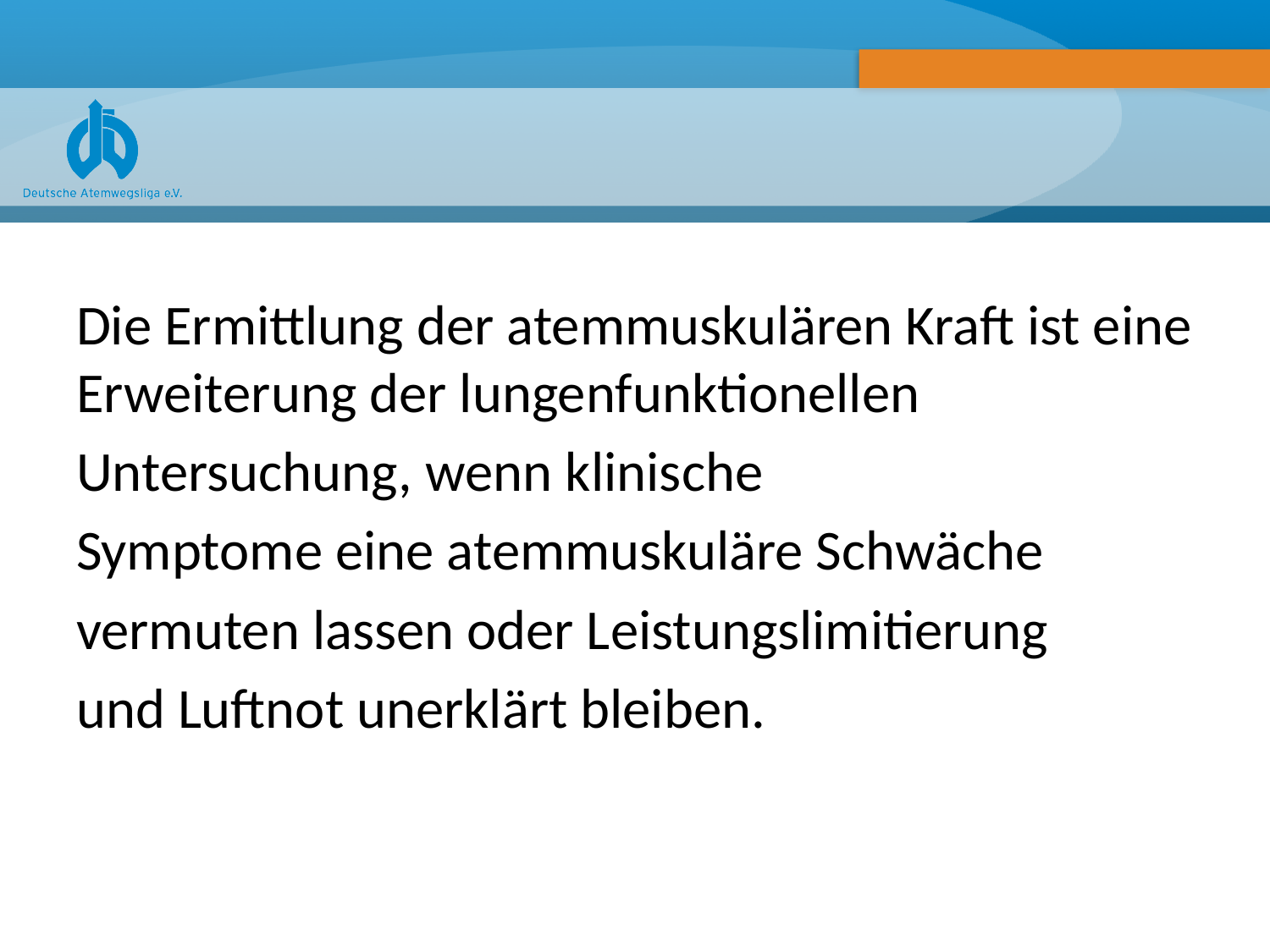

Die Ermittlung der atemmuskulären Kraft ist eine Erweiterung der lungenfunktionellen
Untersuchung, wenn klinische
Symptome eine atemmuskuläre Schwäche
vermuten lassen oder Leistungslimitierung
und Luftnot unerklärt bleiben.